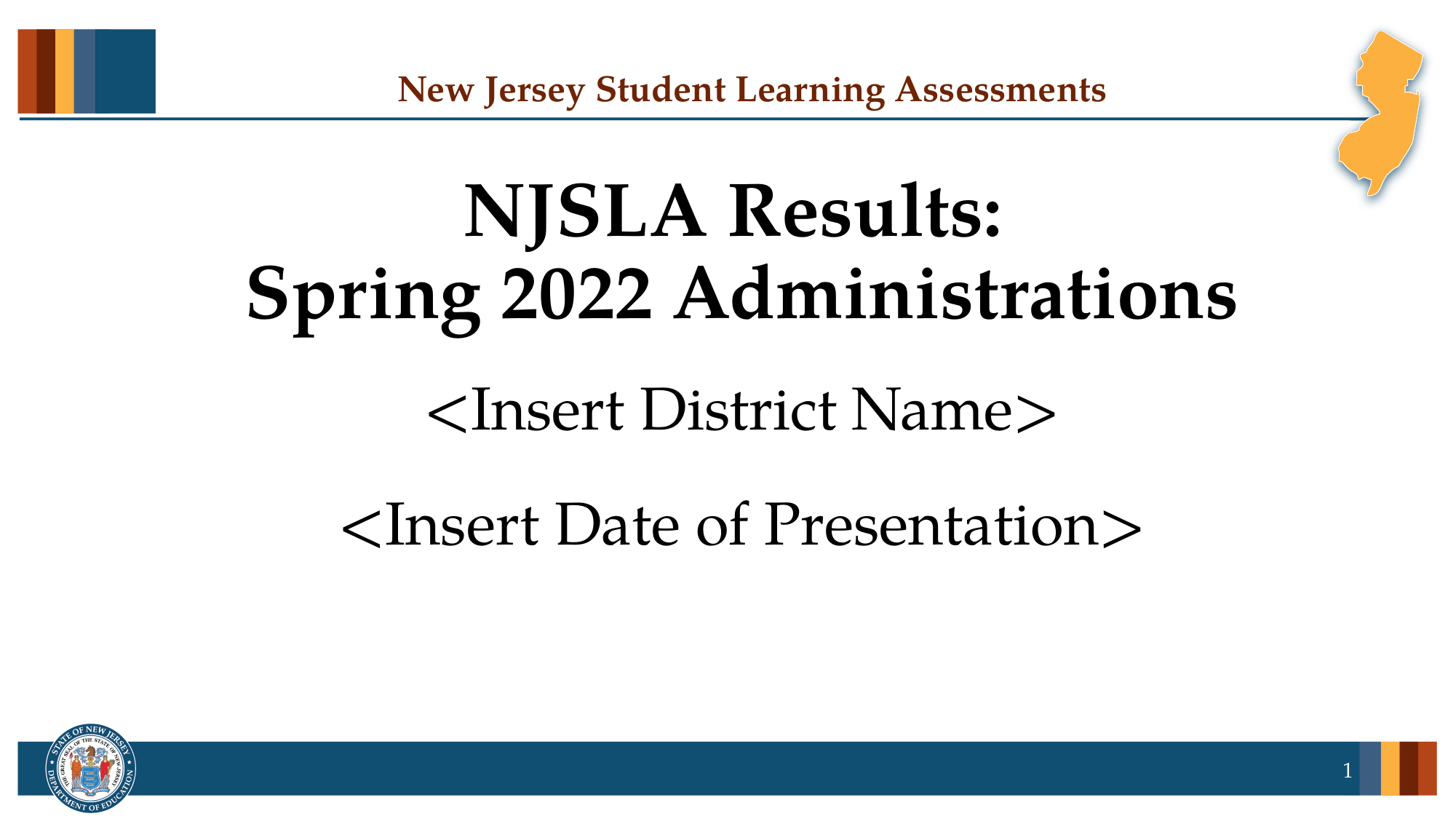

# New Jersey Student Learning Assessments
NJSLA Results:
Spring 2022 Administrations
<Insert District Name>
<Insert Date of Presentation>
1